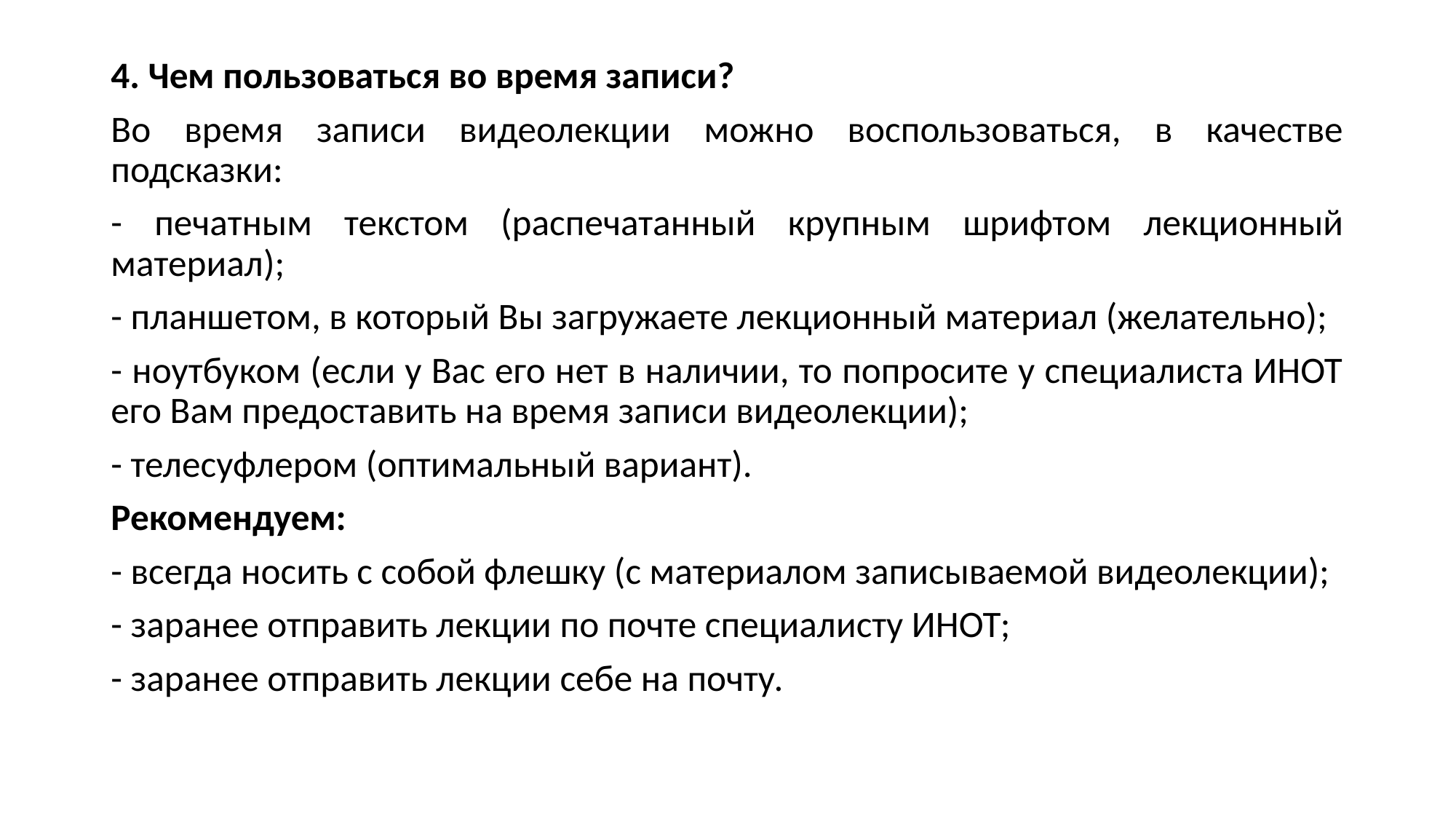

4. Чем пользоваться во время записи?
Во время записи видеолекции можно воспользоваться, в качестве подсказки:
- печатным текстом (распечатанный крупным шрифтом лекционный материал);
- планшетом, в который Вы загружаете лекционный материал (желательно);
- ноутбуком (если у Вас его нет в наличии, то попросите у специалиста ИНОТ его Вам предоставить на время записи видеолекции);
- телесуфлером (оптимальный вариант).
Рекомендуем:
- всегда носить с собой флешку (с материалом записываемой видеолекции);
- заранее отправить лекции по почте специалисту ИНОТ;
- заранее отправить лекции себе на почту.